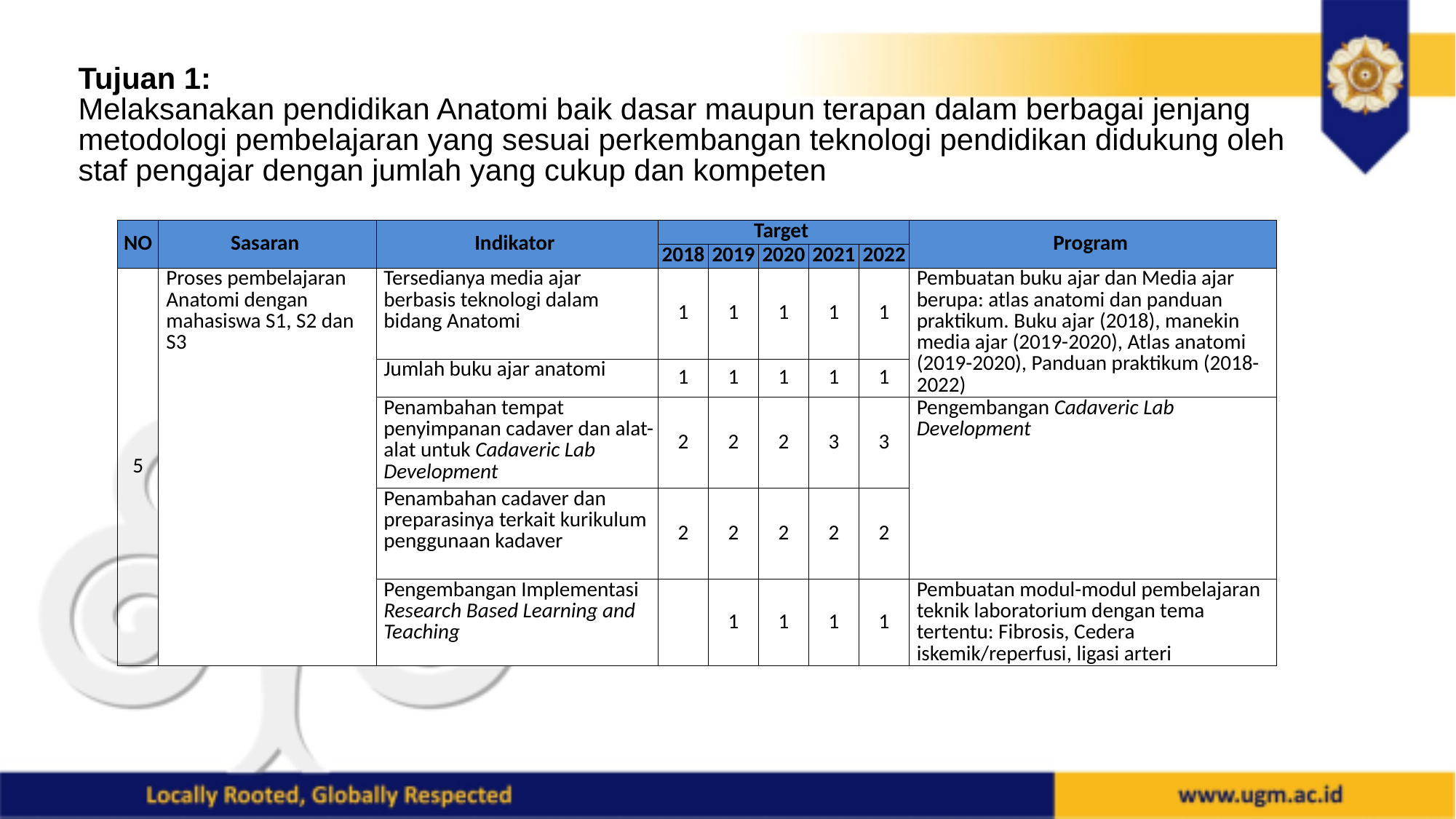

# Tujuan 1: Melaksanakan pendidikan Anatomi baik dasar maupun terapan dalam berbagai jenjang metodologi pembelajaran yang sesuai perkembangan teknologi pendidikan didukung oleh staf pengajar dengan jumlah yang cukup dan kompeten
| NO | Sasaran | Indikator | Target |  |  |  |  | Program |
| --- | --- | --- | --- | --- | --- | --- | --- | --- |
|  |  |  | 2018 | 2019 | 2020 | 2021 | 2022 |  |
| 5 | Proses pembelajaran Anatomi dengan mahasiswa S1, S2 dan S3 | Tersedianya media ajar berbasis teknologi dalam bidang Anatomi | 1 | 1 | 1 | 1 | 1 | Pembuatan buku ajar dan Media ajar berupa: atlas anatomi dan panduan praktikum. Buku ajar (2018), manekin media ajar (2019-2020), Atlas anatomi (2019-2020), Panduan praktikum (2018-2022) |
|  |  | Jumlah buku ajar anatomi | 1 | 1 | 1 | 1 | 1 |  |
|  |  | Penambahan tempat penyimpanan cadaver dan alat-alat untuk Cadaveric Lab Development | 2 | 2 | 2 | 3 | 3 | Pengembangan Cadaveric Lab Development |
|  |  | Penambahan cadaver dan preparasinya terkait kurikulum penggunaan kadaver | 2 | 2 | 2 | 2 | 2 |  |
|  |  | Pengembangan Implementasi Research Based Learning and Teaching |  | 1 | 1 | 1 | 1 | Pembuatan modul-modul pembelajaran teknik laboratorium dengan tema tertentu: Fibrosis, Cedera iskemik/reperfusi, ligasi arteri |